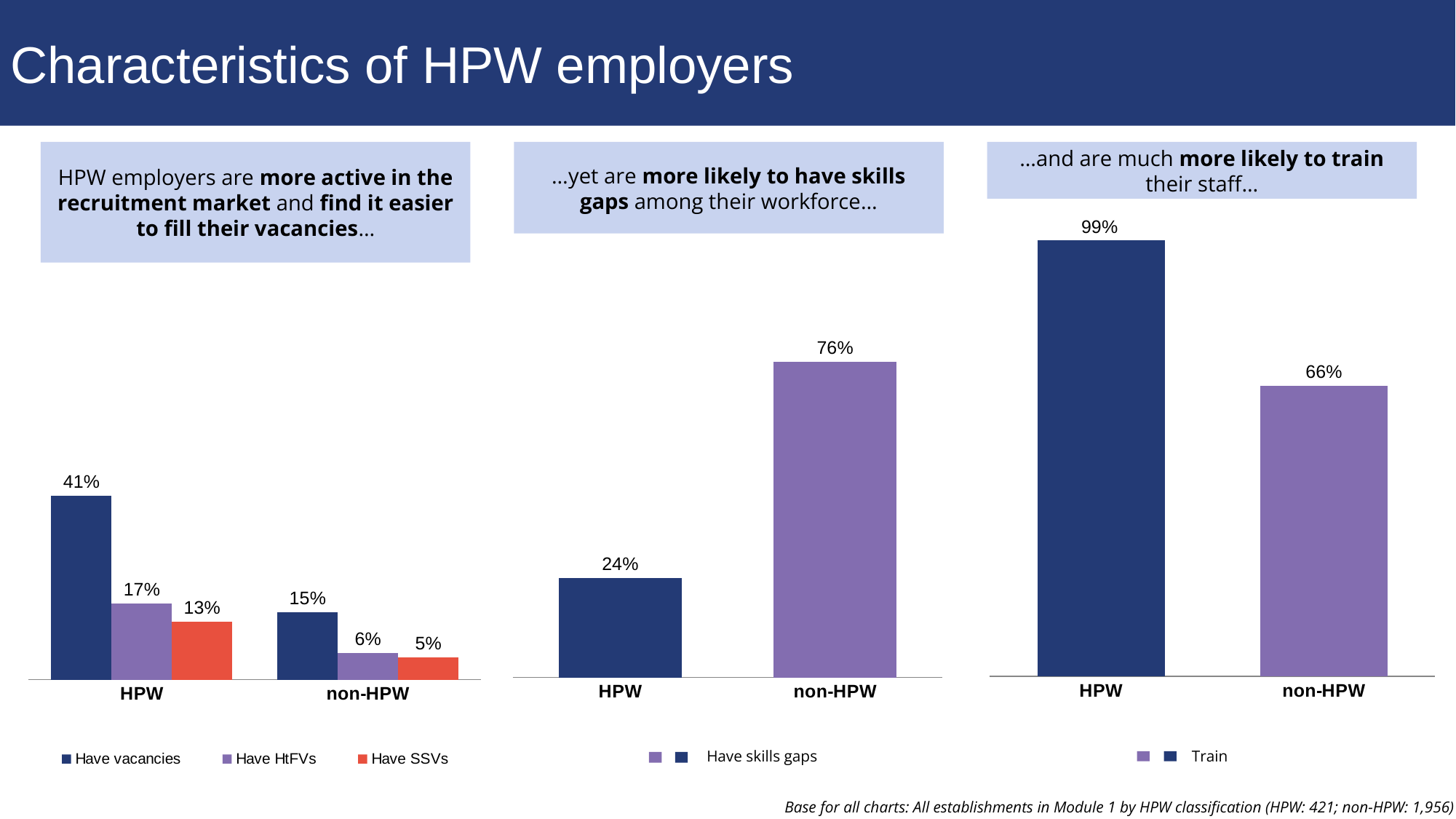

Characteristics of HPW employers
HPW employers are more active in the recruitment market and find it easier to fill their vacancies…
…yet are more likely to have skills gaps among their workforce…
…and are much more likely to train their staff…

### Chart

| Category | Train |
|---|---|
| HPW | 0.99 |
| non-HPW | 0.66 |
Train

### Chart

| Category | Have vacancies | Have HtFVs | Have SSVs |
|---|---|---|---|
| HPW | 0.41 | 0.17 | 0.13 |
| non-HPW | 0.15 | 0.06 | 0.05 |

### Chart

| Category | Have skills gaps |
|---|---|
| HPW | 0.24 |
| non-HPW | 0.76 |
Have skills gaps

Base for all charts: All establishments in Module 1 by HPW classification (HPW: 421; non-HPW: 1,956)